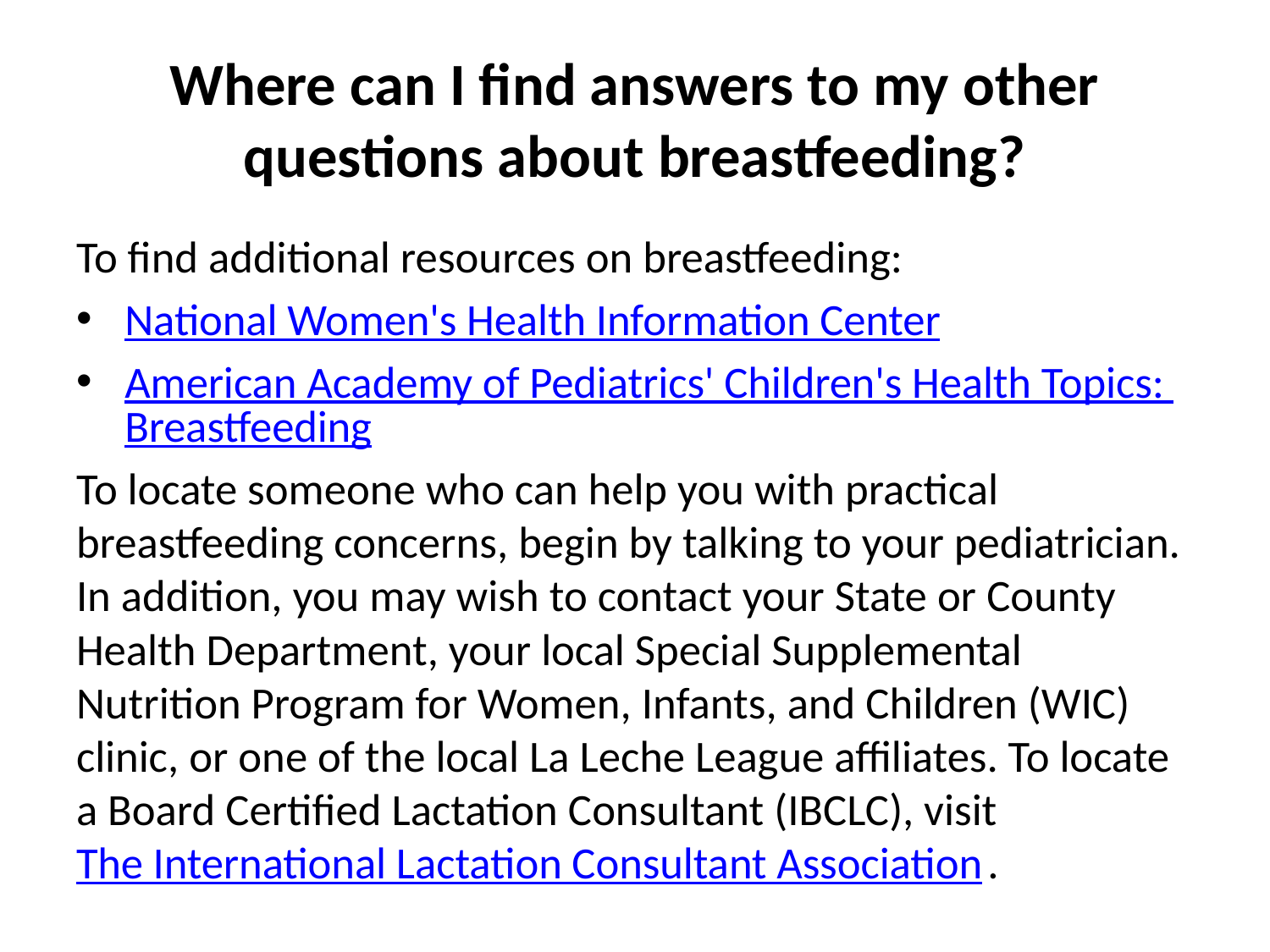

# Where can I find answers to my other questions about breastfeeding?
To find additional resources on breastfeeding:
National Women's Health Information Center
American Academy of Pediatrics' Children's Health Topics: Breastfeeding
To locate someone who can help you with practical breastfeeding concerns, begin by talking to your pediatrician. In addition, you may wish to contact your State or County Health Department, your local Special Supplemental Nutrition Program for Women, Infants, and Children (WIC) clinic, or one of the local La Leche League affiliates. To locate a Board Certified Lactation Consultant (IBCLC), visit The International Lactation Consultant Association.